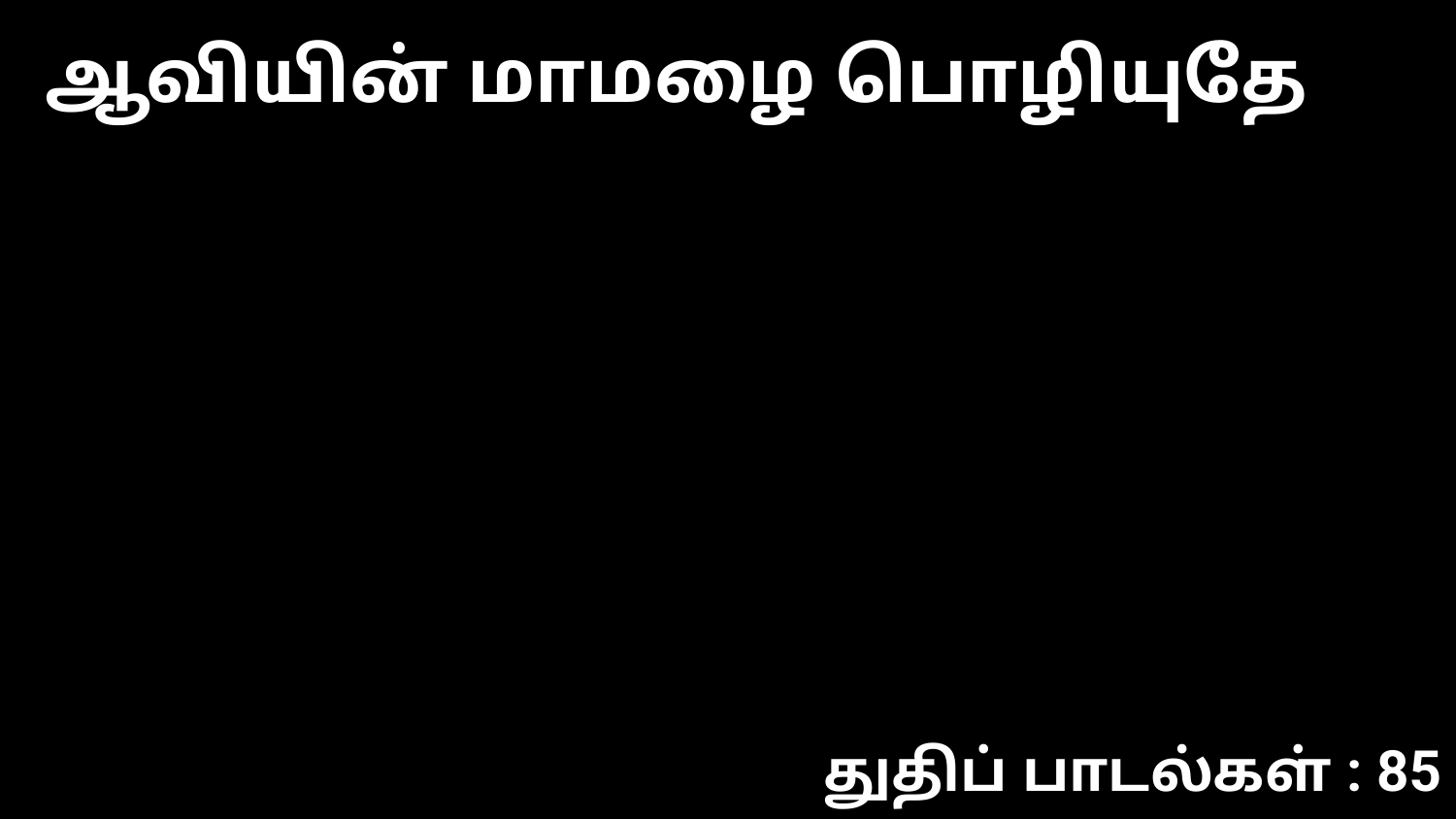

ஆவியின் மாமழை பொழியுதே
துதிப் பாடல்கள் : 85